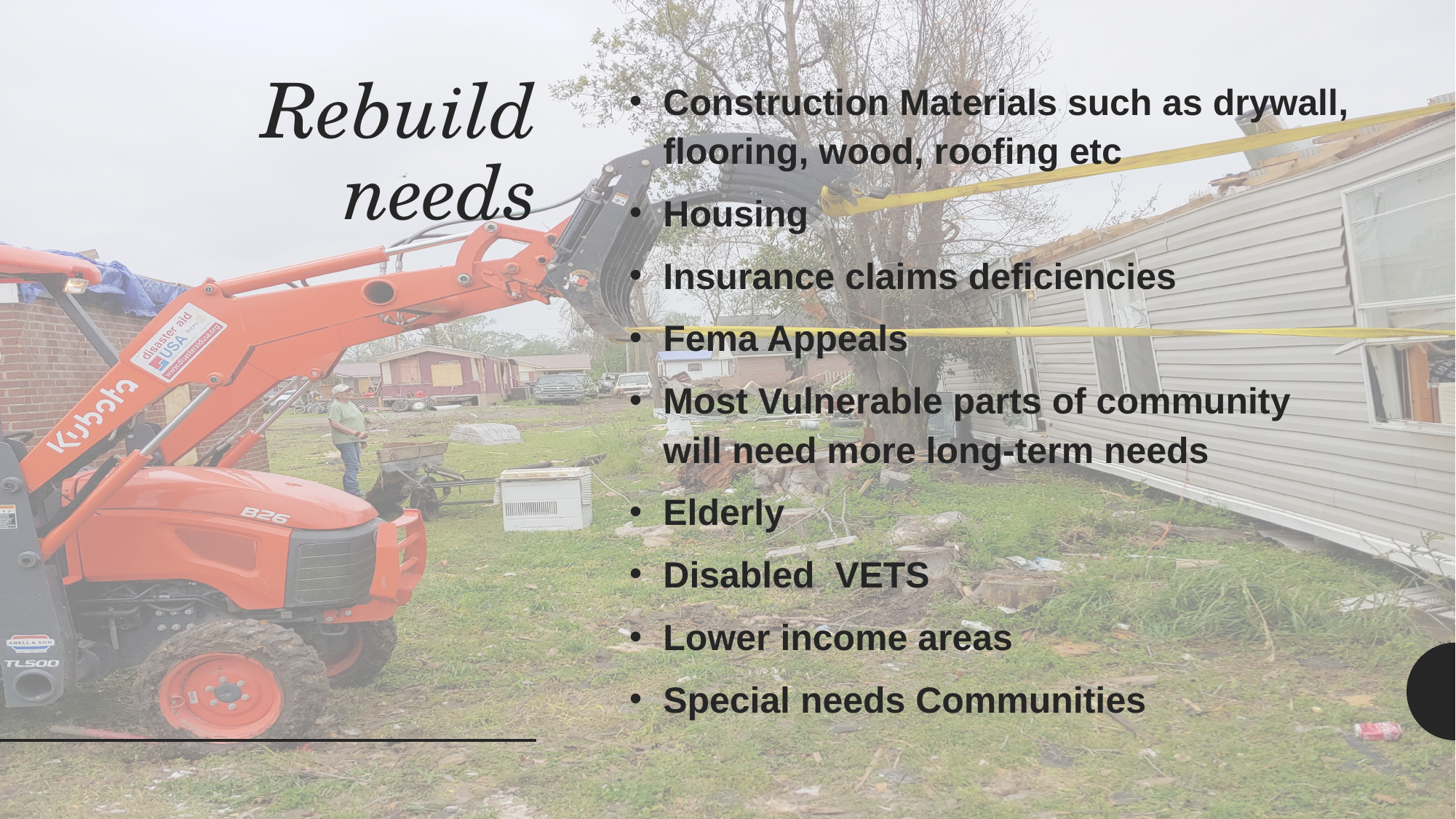

# Rebuild needs
Construction Materials such as drywall, flooring, wood, roofing etc
Housing
Insurance claims deficiencies
Fema Appeals
Most Vulnerable parts of community will need more long-term needs
Elderly
Disabled  VETS
Lower income areas
Special needs Communities